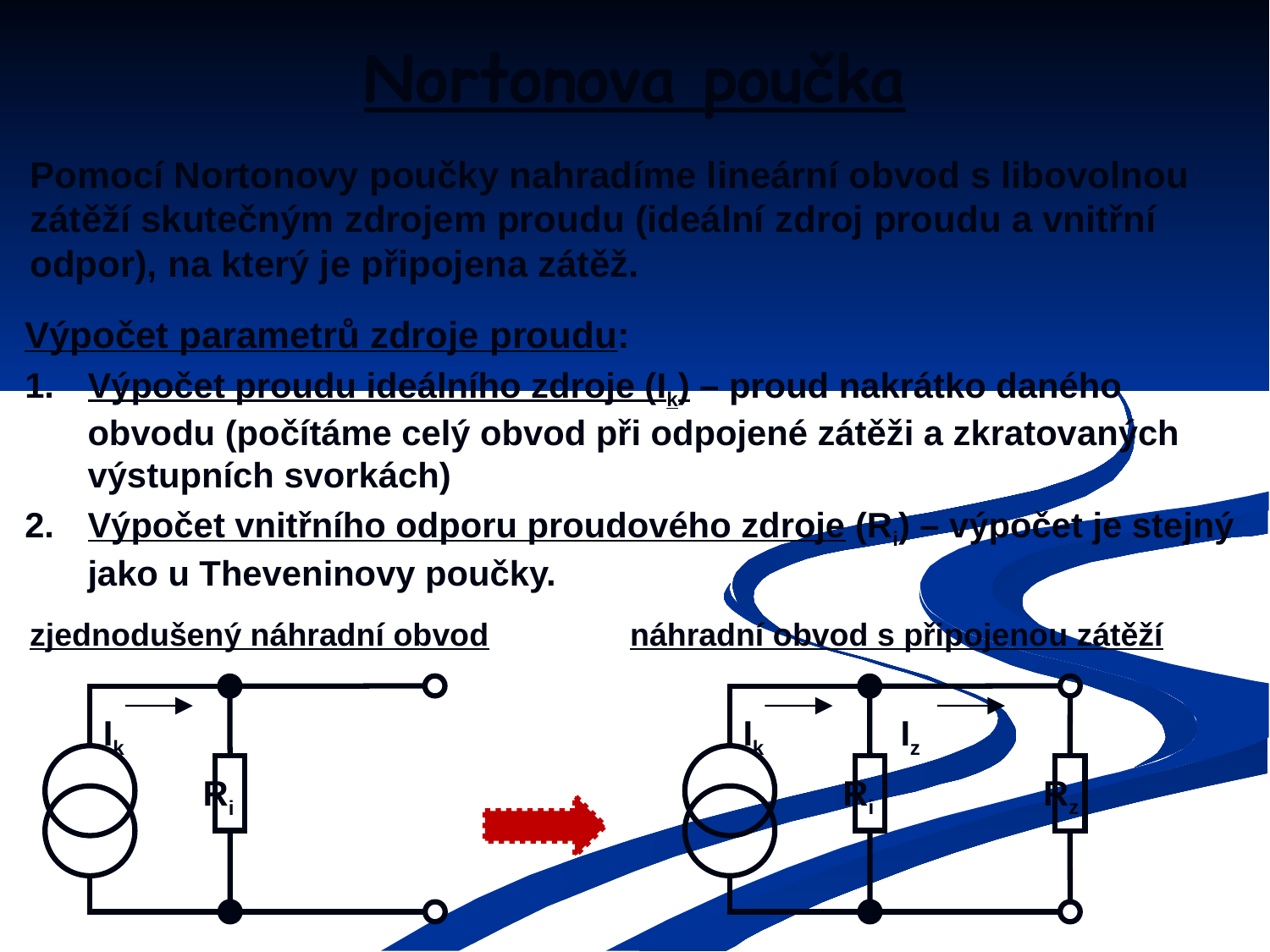

# Nortonova poučka
Pomocí Nortonovy poučky nahradíme lineární obvod s libovolnou zátěží skutečným zdrojem proudu (ideální zdroj proudu a vnitřní odpor), na který je připojena zátěž.
Výpočet parametrů zdroje proudu:
1.	Výpočet proudu ideálního zdroje (Ik) – proud nakrátko daného obvodu (počítáme celý obvod při odpojené zátěži a zkratovaných výstupních svorkách)
2.	Výpočet vnitřního odporu proudového zdroje (Ri) – výpočet je stejný jako u Theveninovy poučky.
zjednodušený náhradní obvod
náhradní obvod s připojenou zátěží

Ik
Iz

Ri
Rz

Ik

Ri